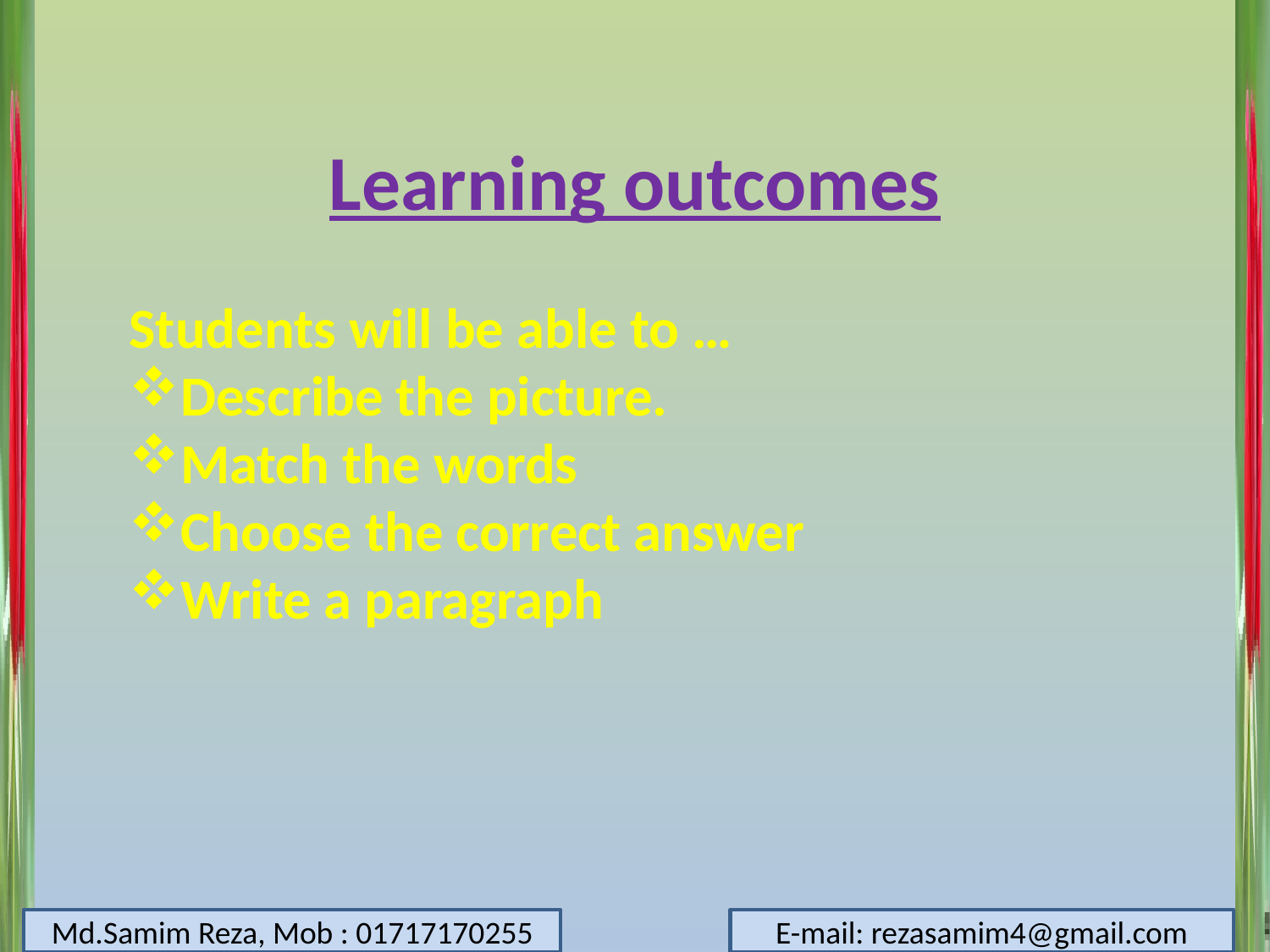

Learning outcomes
Students will be able to …
Describe the picture.
Match the words
Choose the correct answer
Write a paragraph